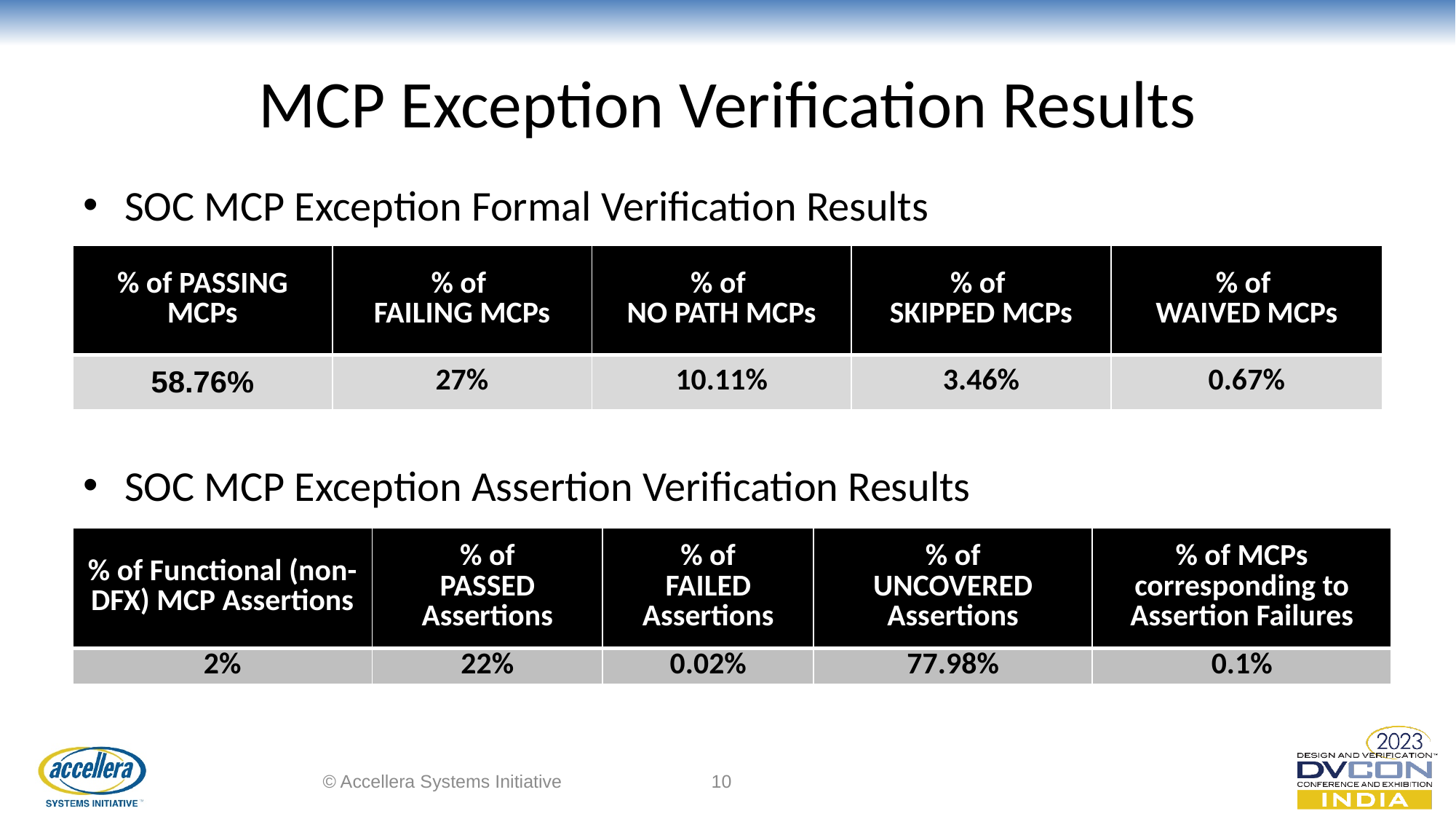

# MCP Exception Verification Results
SOC MCP Exception Formal Verification Results

SOC MCP Exception Assertion Verification Results

| % of PASSING MCPs | % of FAILING MCPs | % of NO PATH MCPs | % of SKIPPED MCPs | % of WAIVED MCPs |
| --- | --- | --- | --- | --- |
| 58.76% | 27% | 10.11% | 3.46% | 0.67% |
| % of Functional (non-DFX) MCP Assertions | % of PASSED Assertions | % of FAILED Assertions | % of UNCOVERED Assertions | % of MCPs corresponding to Assertion Failures |
| --- | --- | --- | --- | --- |
| 2% | 22% | 0.02% | 77.98% | 0.1% |
© Accellera Systems Initiative
10